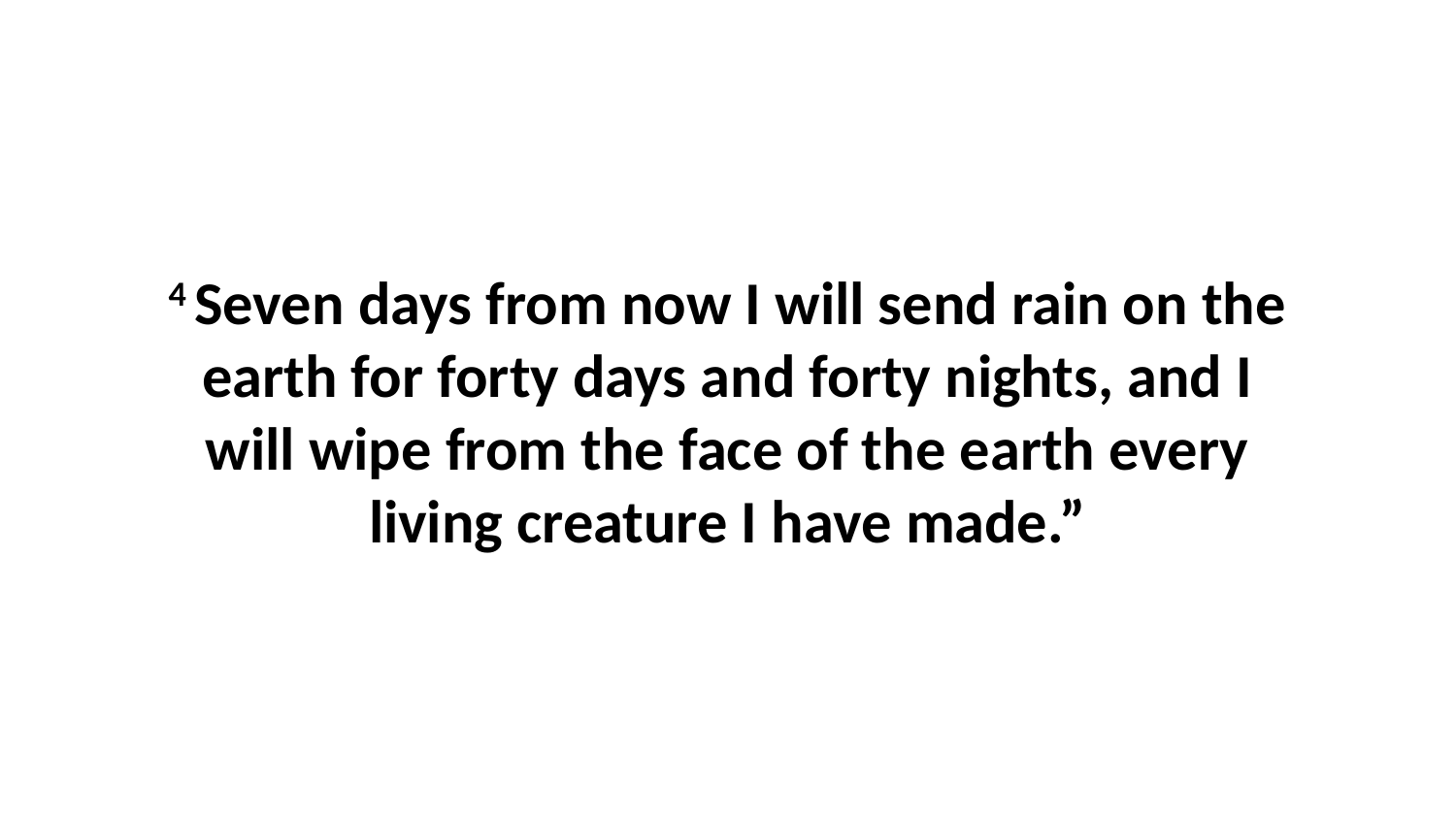

4 Seven days from now I will send rain on the earth for forty days and forty nights, and I will wipe from the face of the earth every living creature I have made.”